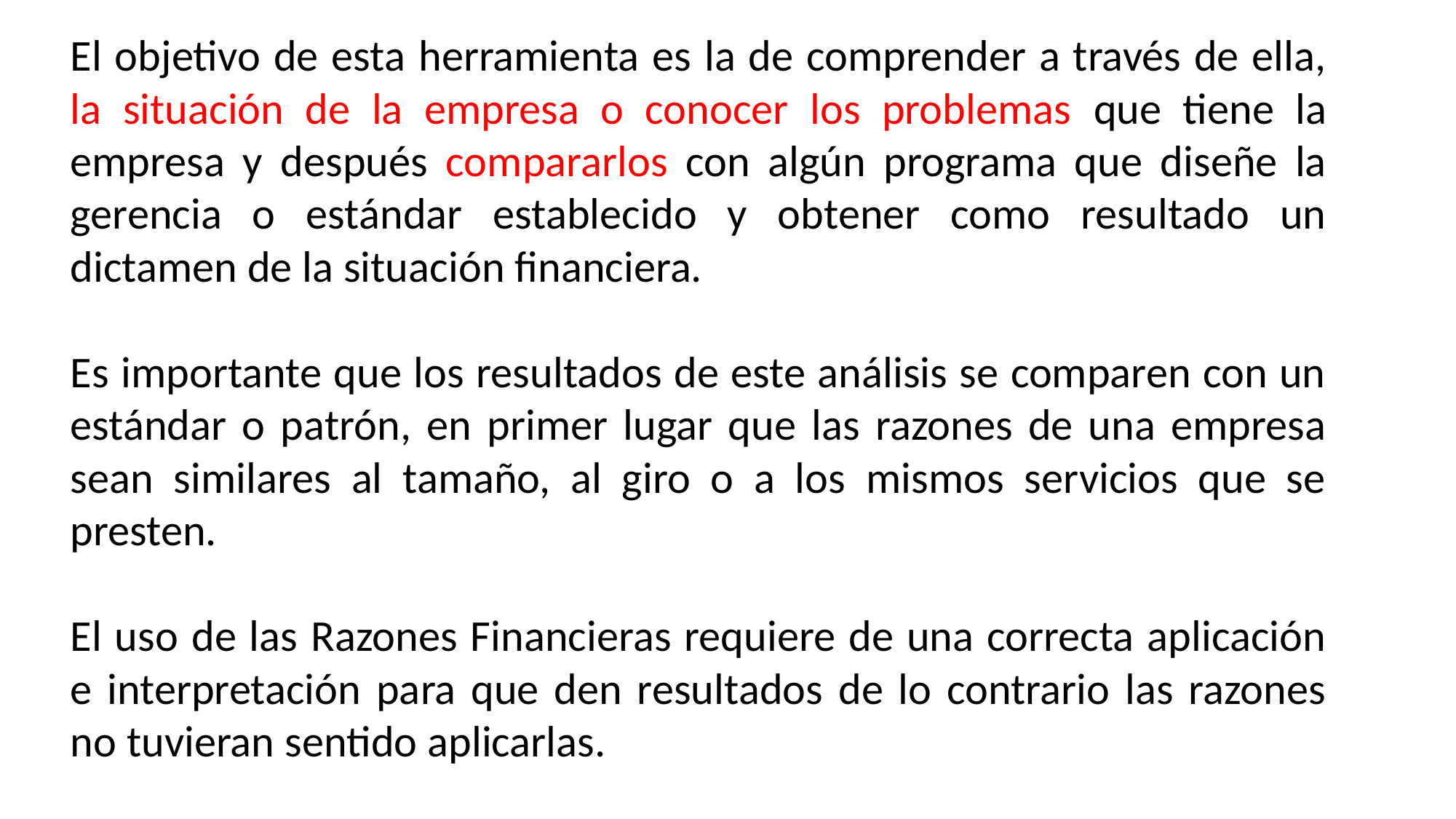

El objetivo de esta herramienta es la de comprender a través de ella, la situación de la empresa o conocer los problemas que tiene la empresa y después compararlos con algún programa que diseñe la gerencia o estándar establecido y obtener como resultado un dictamen de la situación financiera.

Es importante que los resultados de este análisis se comparen con un estándar o patrón, en primer lugar que las razones de una empresa sean similares al tamaño, al giro o a los mismos servicios que se presten.

El uso de las Razones Financieras requiere de una correcta aplicación e interpretación para que den resultados de lo contrario las razones no tuvieran sentido aplicarlas.